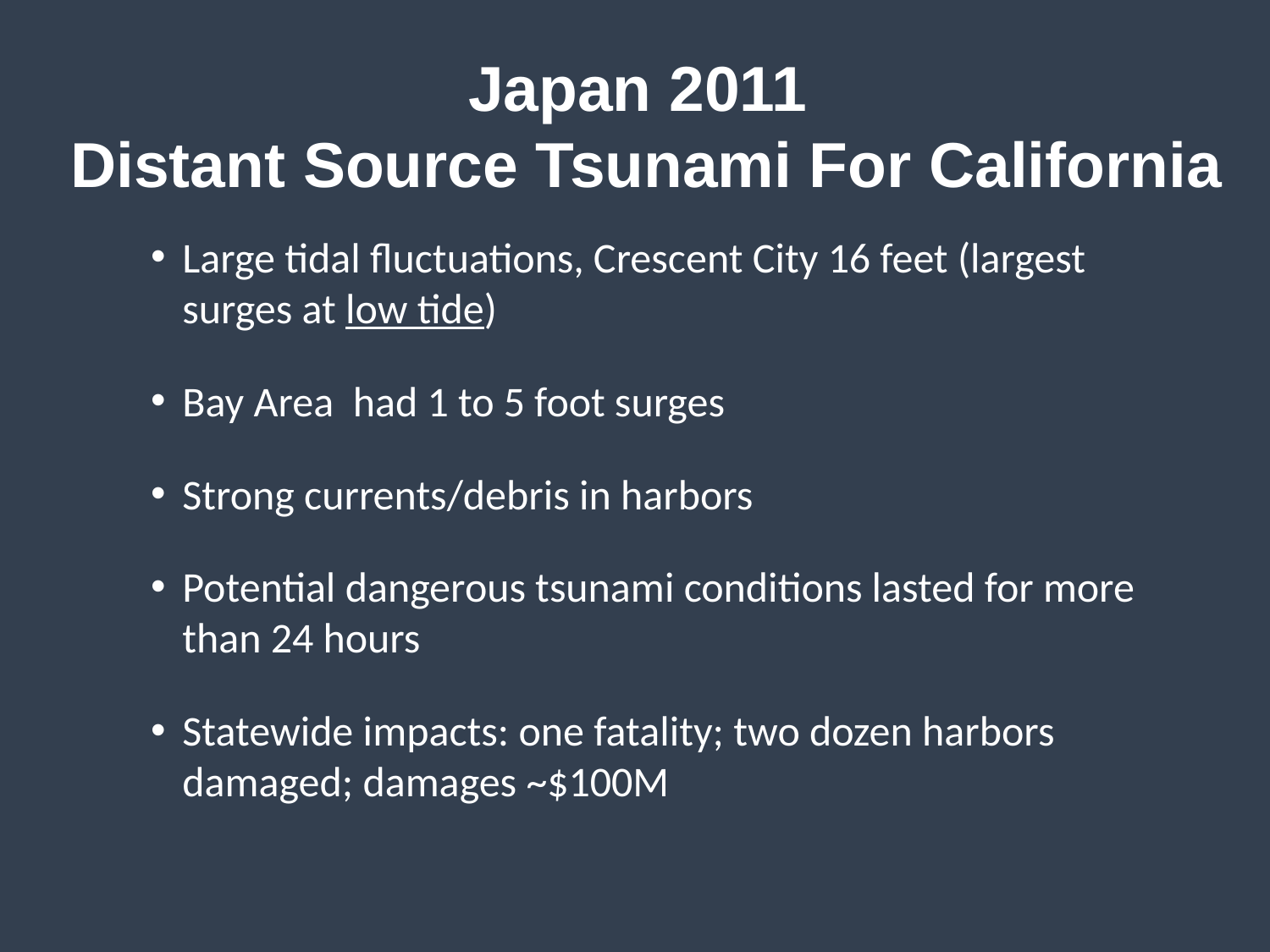

Japan 2011
Distant Source Tsunami For California

Large tidal fluctuations, Crescent City 16 feet (largest surges at low tide)
Bay Area  had 1 to 5 foot surges
Strong currents/debris in harbors
Potential dangerous tsunami conditions lasted for more than 24 hours
Statewide impacts: one fatality; two dozen harbors damaged; damages ~$100M